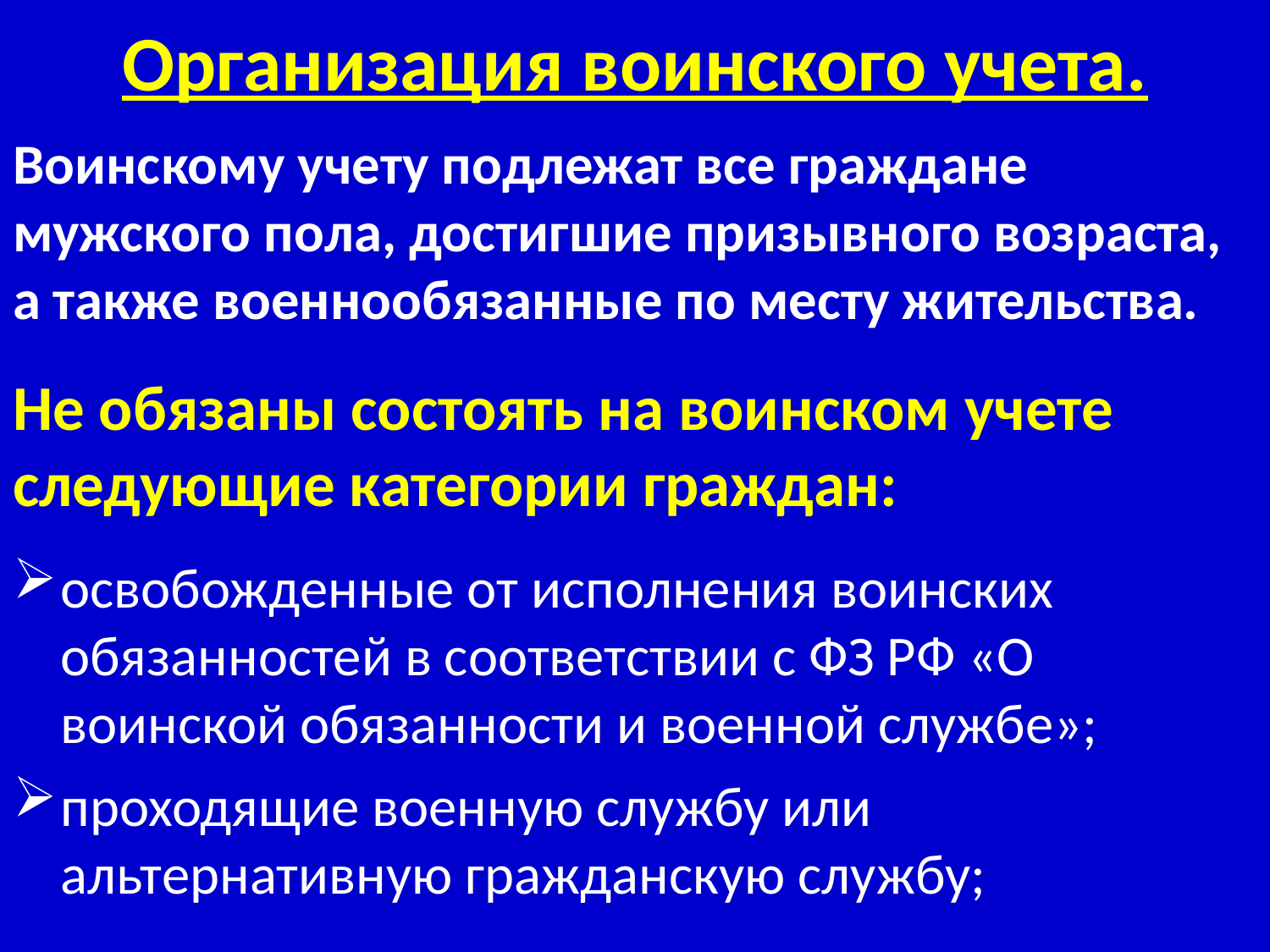

# Организация воинского учета.
Воинскому учету подлежат все граждане мужского пола, достигшие призывного возраста, а также военнообязанные по месту жительства.
Не обязаны состоять на воинском учете следующие категории граждан:

освобожденные от исполнения воинских обязанностей в соответствии с ФЗ РФ «О воинской обязанности и военной службе»;

проходящие военную службу или альтернативную гражданскую службу;